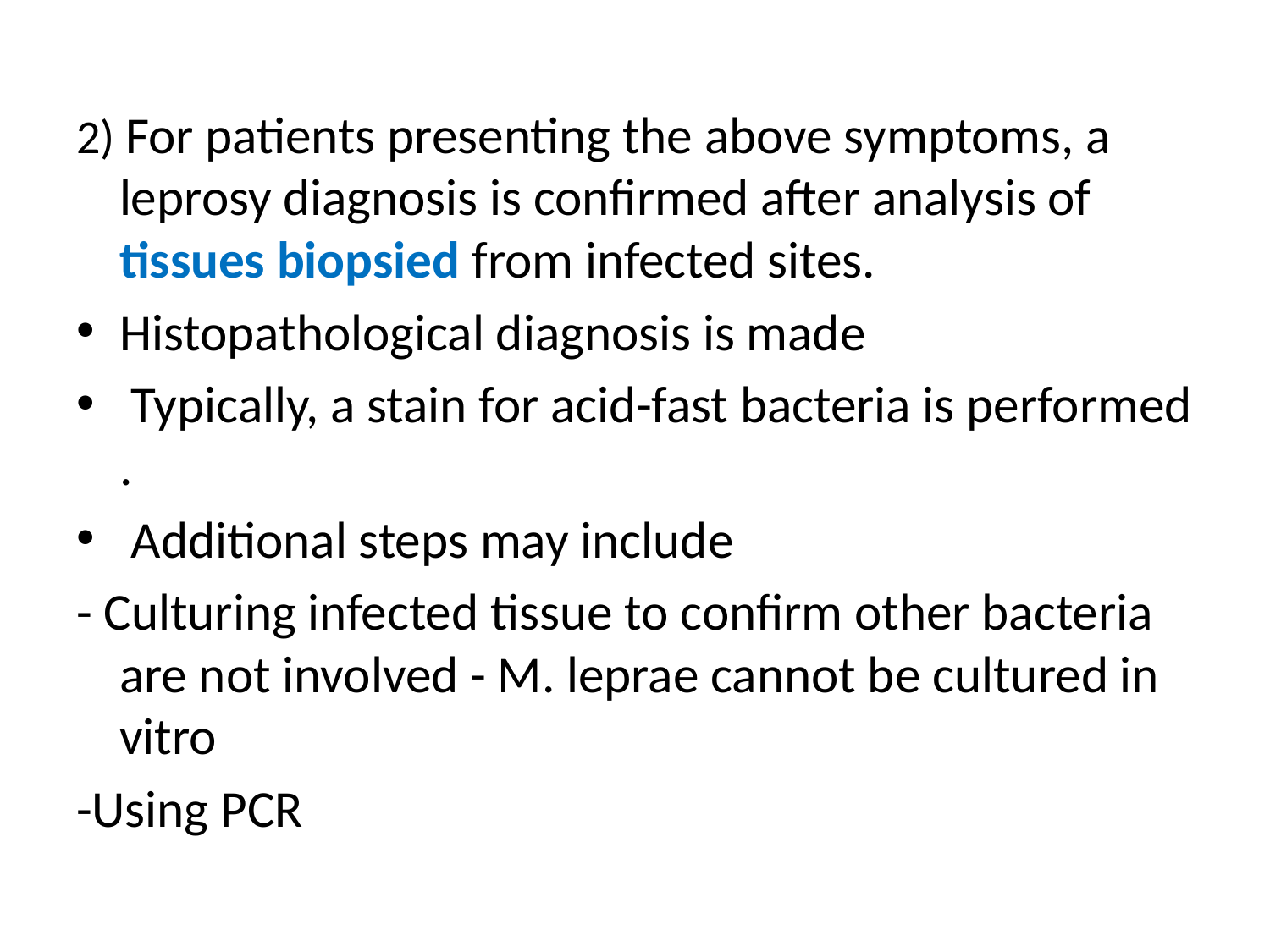

2) For patients presenting the above symptoms, a leprosy diagnosis is confirmed after analysis of tissues biopsied from infected sites.
Histopathological diagnosis is made
 Typically, a stain for acid-fast bacteria is performed .
 Additional steps may include
- Culturing infected tissue to confirm other bacteria are not involved - M. leprae cannot be cultured in vitro
-Using PCR